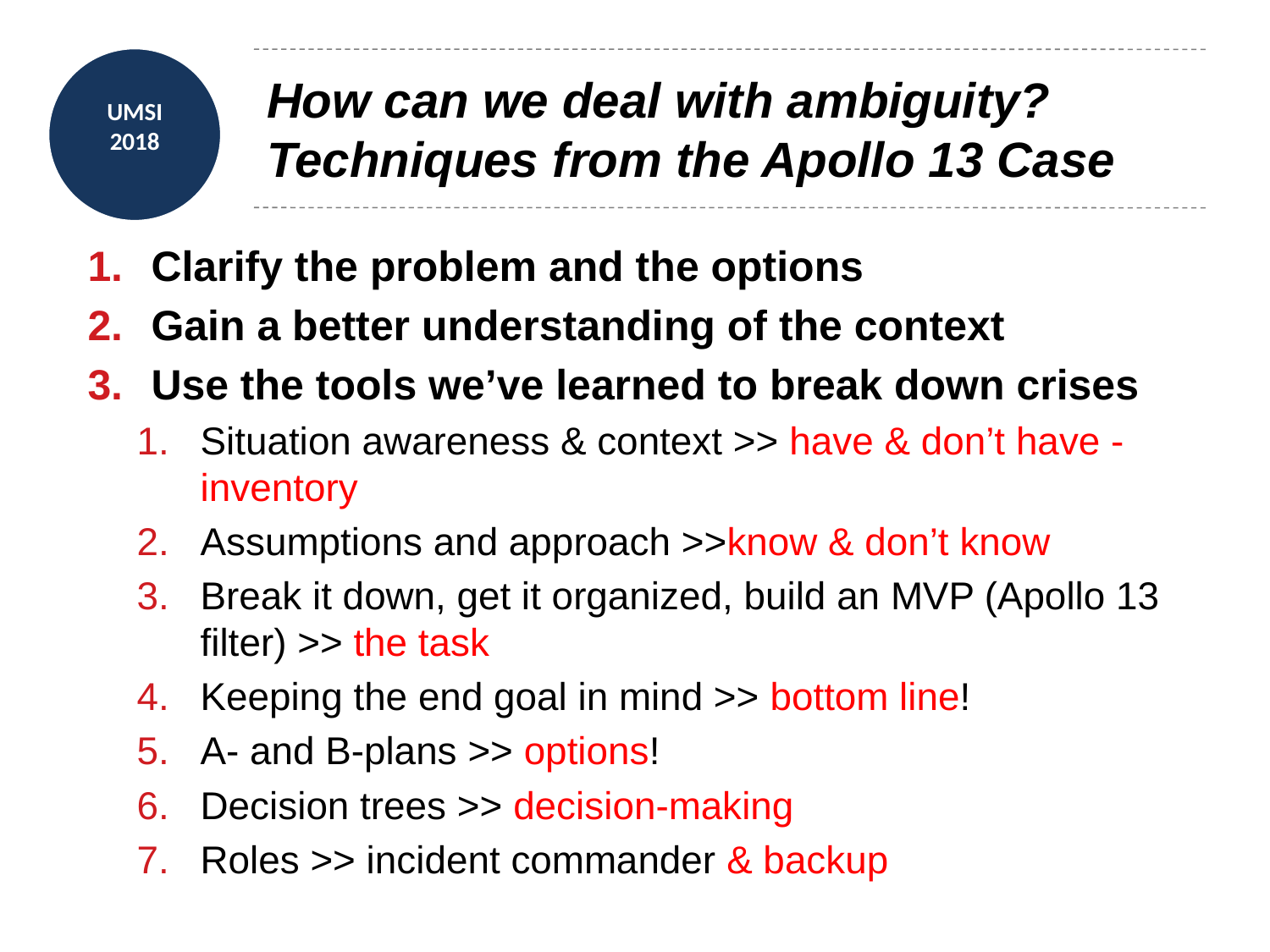

# How can we deal with ambiguity?
Techniques from the Apollo 13 Case
Clarify the problem and the options
Gain a better understanding of the context
Use the tools we’ve learned to break down crises
Situation awareness & context >> have & don’t have - inventory
Assumptions and approach >>know & don’t know
Break it down, get it organized, build an MVP (Apollo 13 filter) >> the task
Keeping the end goal in mind >> bottom line!
A- and B-plans >> options!
Decision trees >> decision-making
Roles >> incident commander & backup